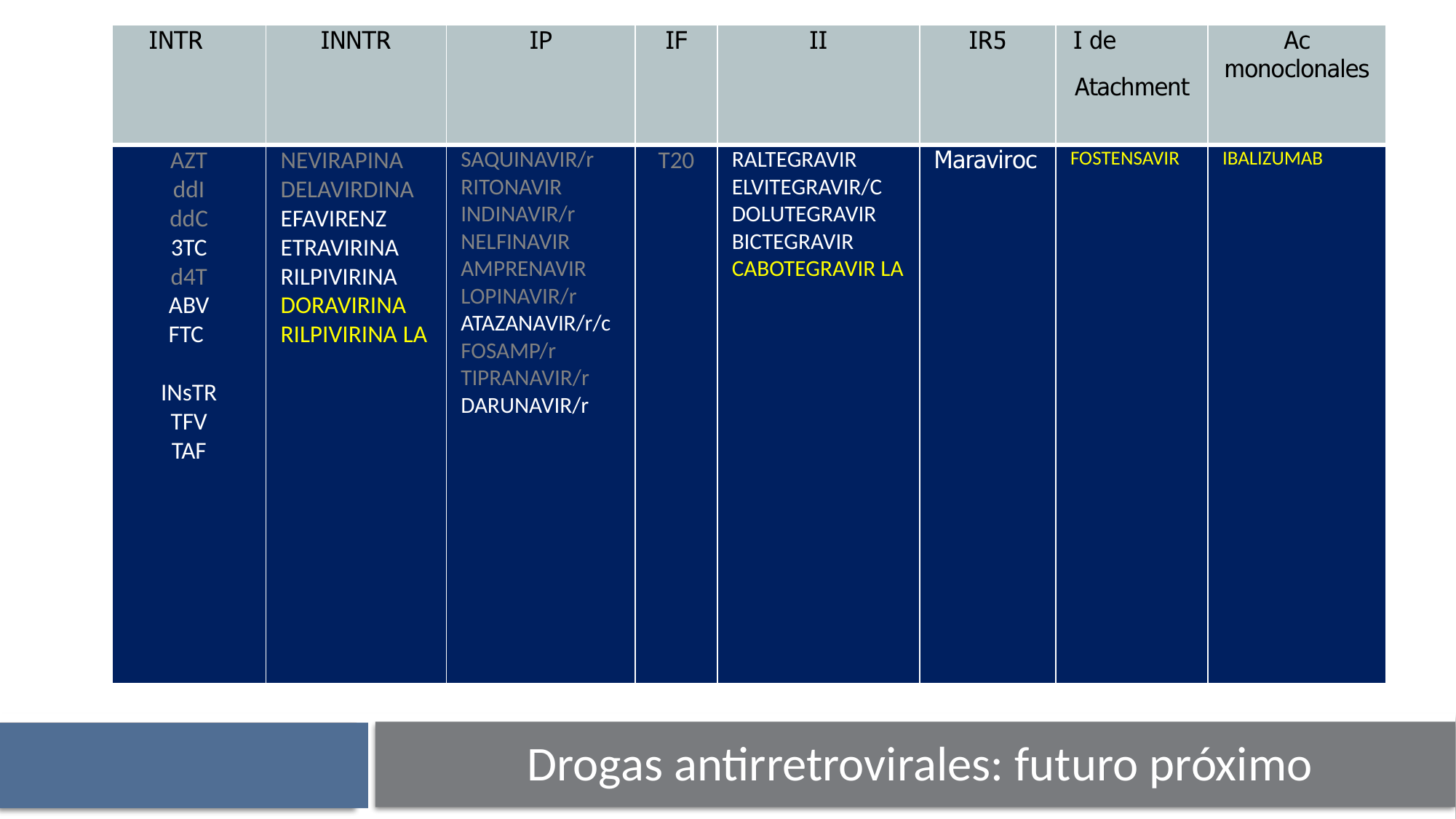

| INTR | INNTR | IP | IF | II | IR5 | I de Atachment | Ac monoclonales |
| --- | --- | --- | --- | --- | --- | --- | --- |
| AZT ddI ddC 3TC d4T ABV FTC INsTR TFV TAF | NEVIRAPINA DELAVIRDINA EFAVIRENZ ETRAVIRINA RILPIVIRINA DORAVIRINA RILPIVIRINA LA | SAQUINAVIR/r RITONAVIR INDINAVIR/r NELFINAVIR AMPRENAVIR LOPINAVIR/r ATAZANAVIR/r/c FOSAMP/r TIPRANAVIR/r DARUNAVIR/r | T20 | RALTEGRAVIR ELVITEGRAVIR/C DOLUTEGRAVIR BICTEGRAVIR CABOTEGRAVIR LA | Maraviroc | FOSTENSAVIR | IBALIZUMAB |

Drogas antirretrovirales: futuro próximo